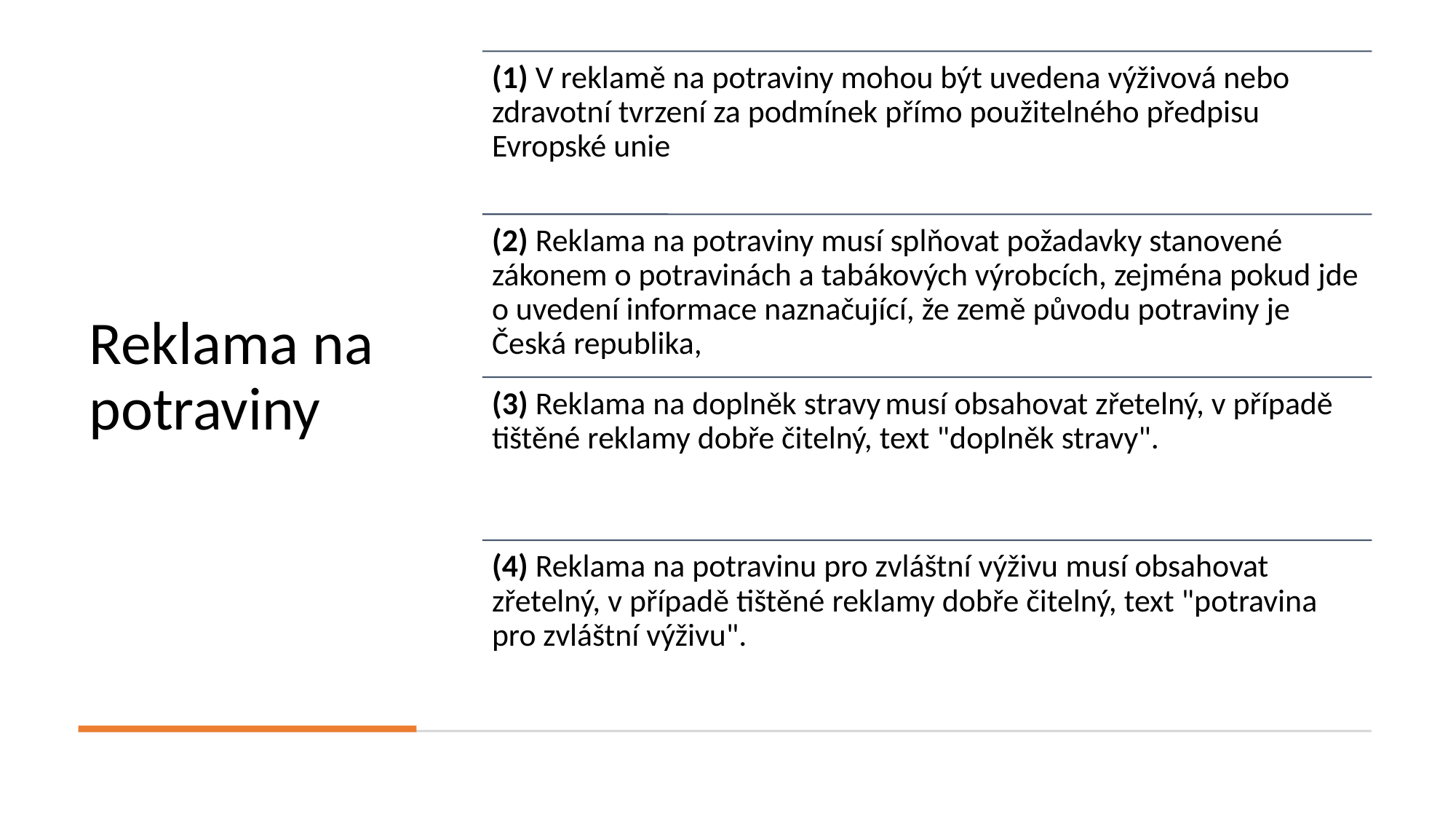

# Reklama na potraviny
(1) V reklamě na potraviny mohou být uvedena výživová nebo zdravotní tvrzení za podmínek přímo použitelného předpisu Evropské unie
(2) Reklama na potraviny musí splňovat požadavky stanovené zákonem o potravinách a tabákových výrobcích, zejména pokud jde o uvedení informace naznačující, že země původu potraviny je Česká republika,
(3) Reklama na doplněk stravy musí obsahovat zřetelný, v případě tištěné reklamy dobře čitelný, text "doplněk stravy".
(4) Reklama na potravinu pro zvláštní výživu musí obsahovat zřetelný, v případě tištěné reklamy dobře čitelný, text "potravina pro zvláštní výživu".